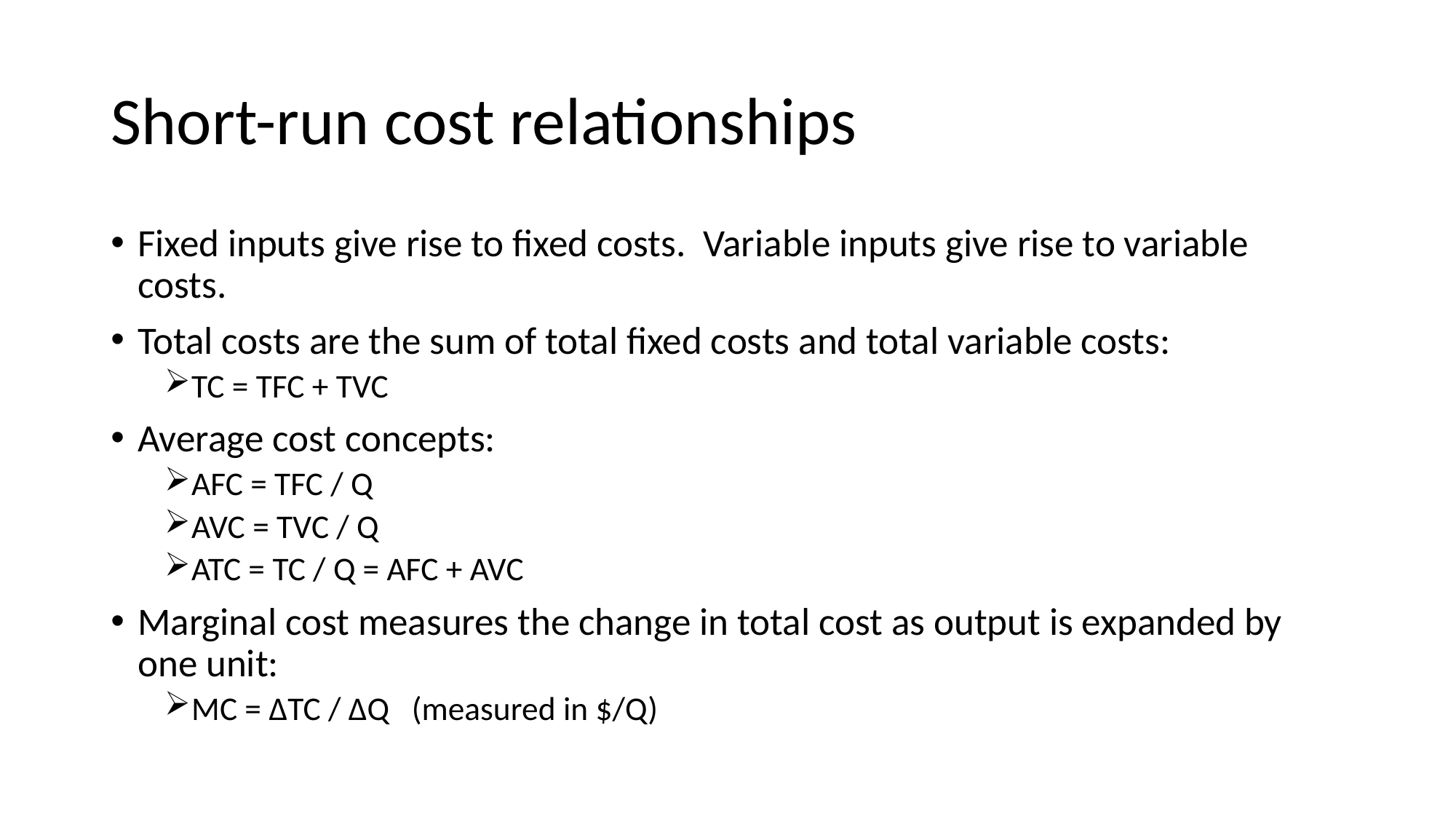

# Short-run cost relationships
Fixed inputs give rise to fixed costs.  Variable inputs give rise to variable costs.
Total costs are the sum of total fixed costs and total variable costs:
TC = TFC + TVC
Average cost concepts:
AFC = TFC / Q
AVC = TVC / Q
ATC = TC / Q = AFC + AVC
Marginal cost measures the change in total cost as output is expanded by one unit:
MC = ΔTC / ΔQ   (measured in $/Q)